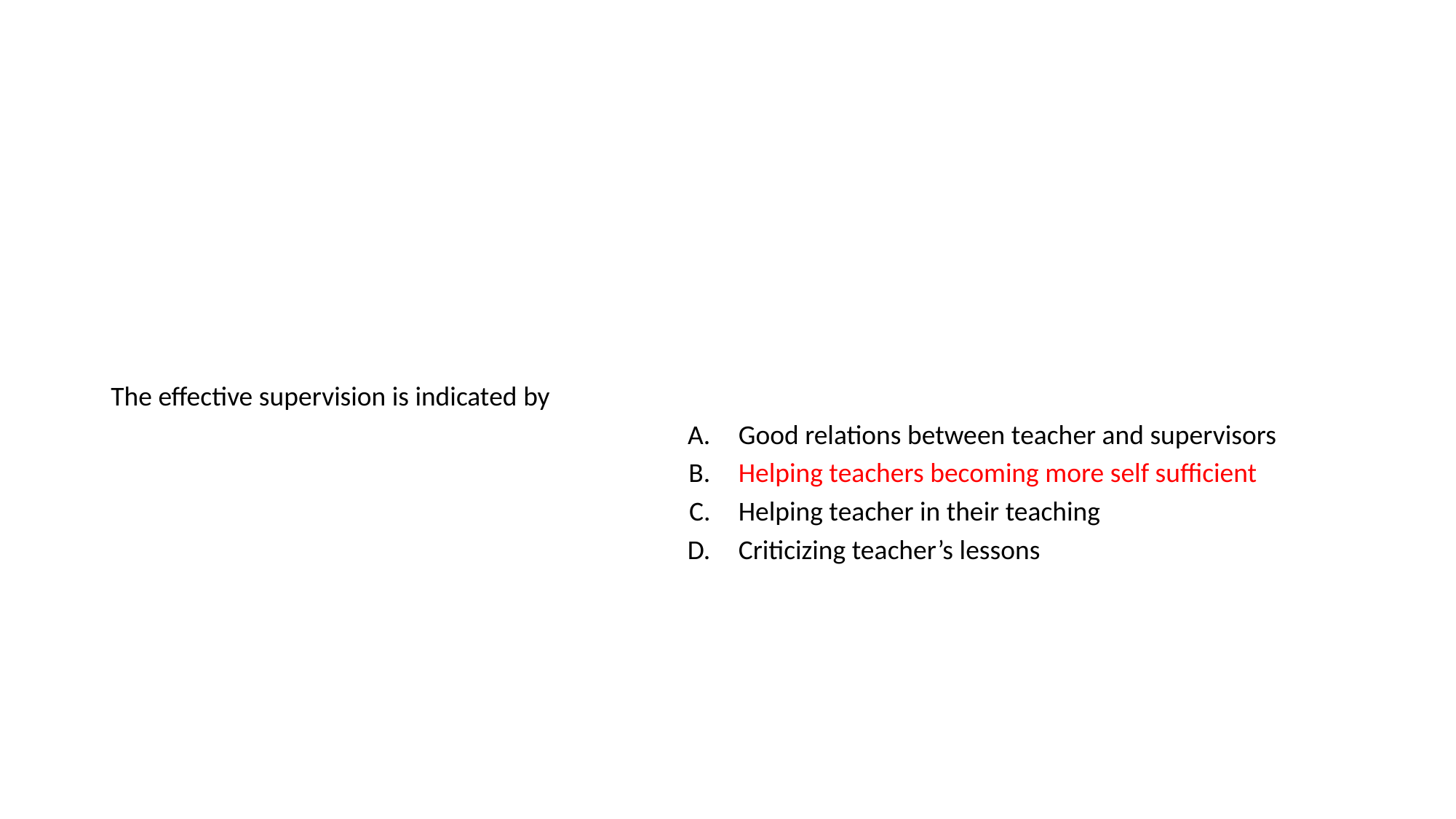

#
| The effective supervision is indicated by |  |
| --- | --- |
| A. | Good relations between teacher and supervisors |
| B. | Helping teachers becoming more self sufficient |
| C. | Helping teacher in their teaching |
| D. | Criticizing teacher’s lessons |